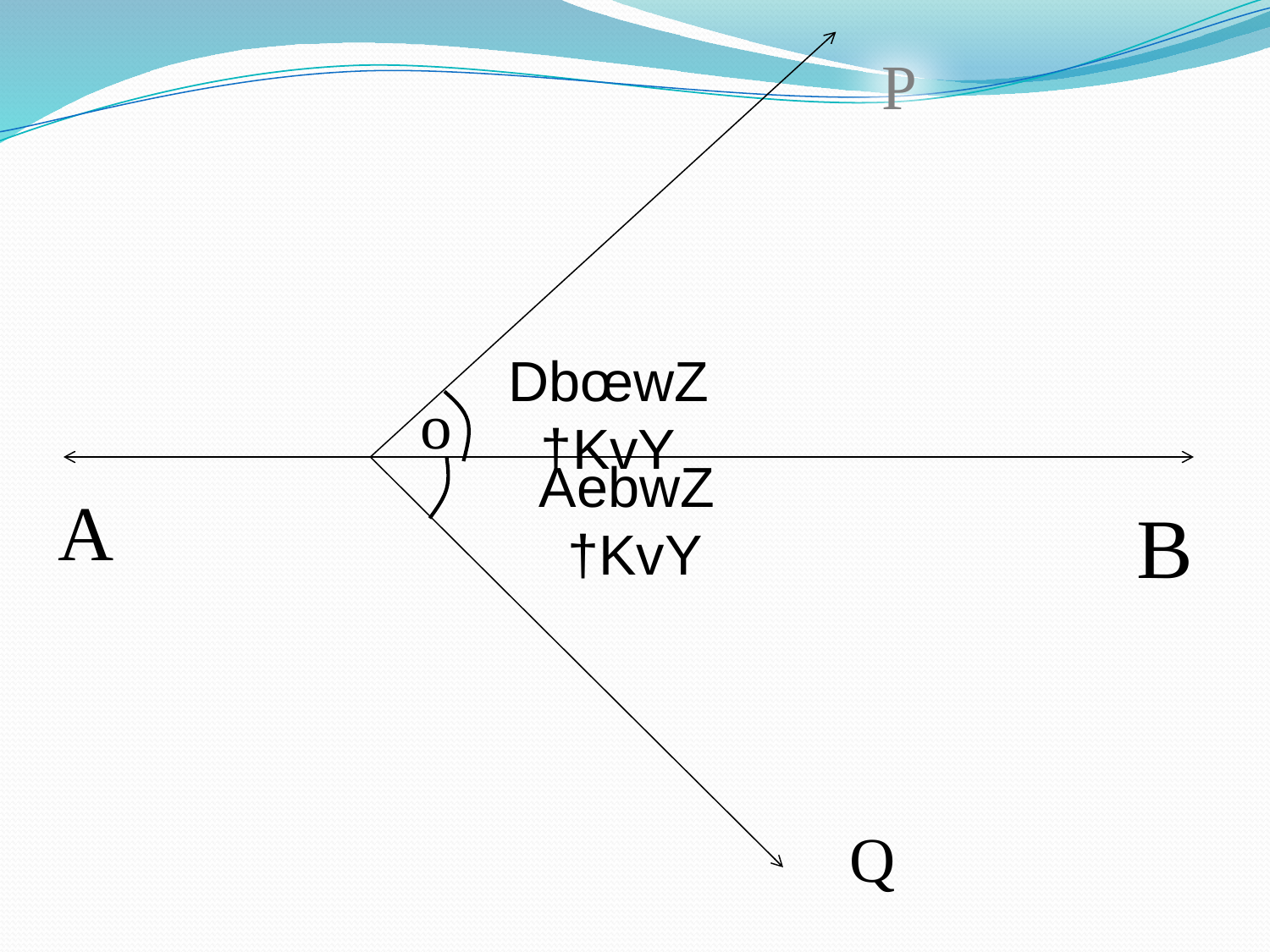

P
DbœwZ †KvY

AebwZ  †KvY
B
A
Q
o